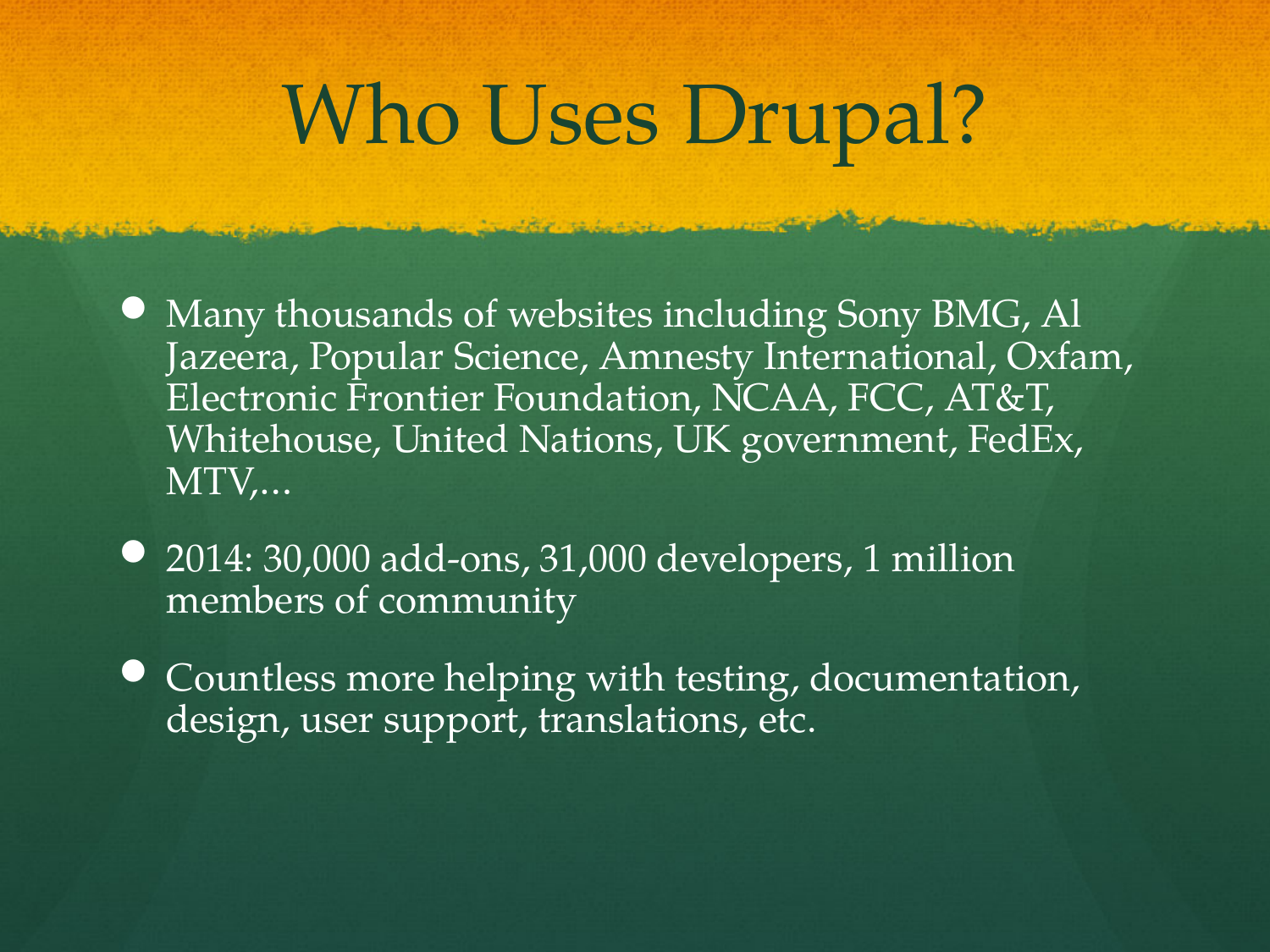

# Who Uses Drupal?
Many thousands of websites including Sony BMG, Al Jazeera, Popular Science, Amnesty International, Oxfam, Electronic Frontier Foundation, NCAA, FCC, AT&T, Whitehouse, United Nations, UK government, FedEx, MTV,…
2014: 30,000 add-ons, 31,000 developers, 1 million members of community
Countless more helping with testing, documentation, design, user support, translations, etc.